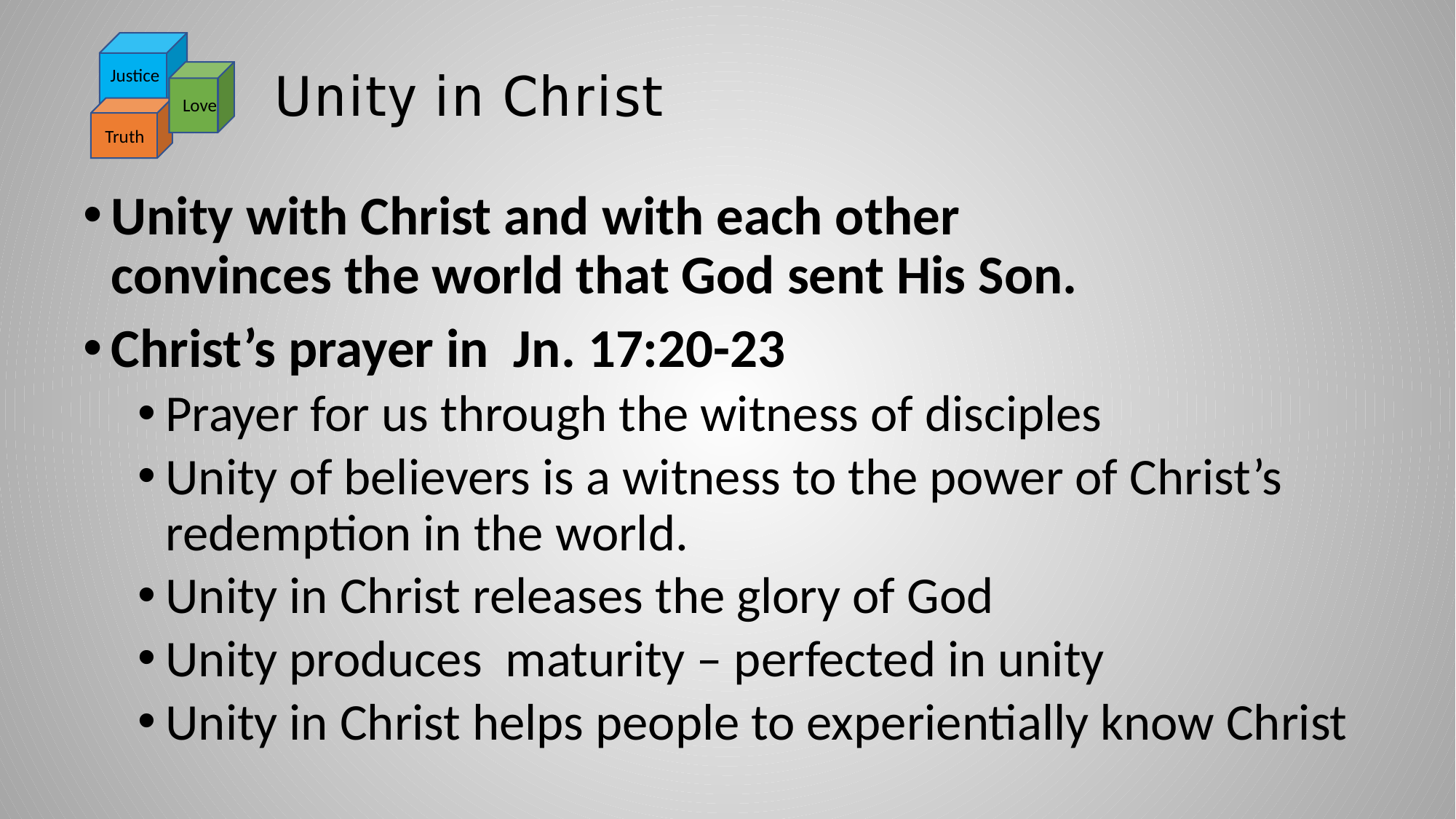

Justice

Love

Truth
# Unity in Christ
Unity with Christ and with each other                      convinces the world that God sent His Son.
Christ’s prayer in  Jn. 17:20-23
Prayer for us through the witness of disciples
Unity of believers is a witness to the power of Christ’s redemption in the world.
Unity in Christ releases the glory of God
Unity produces  maturity – perfected in unity
Unity in Christ helps people to experientially know Christ